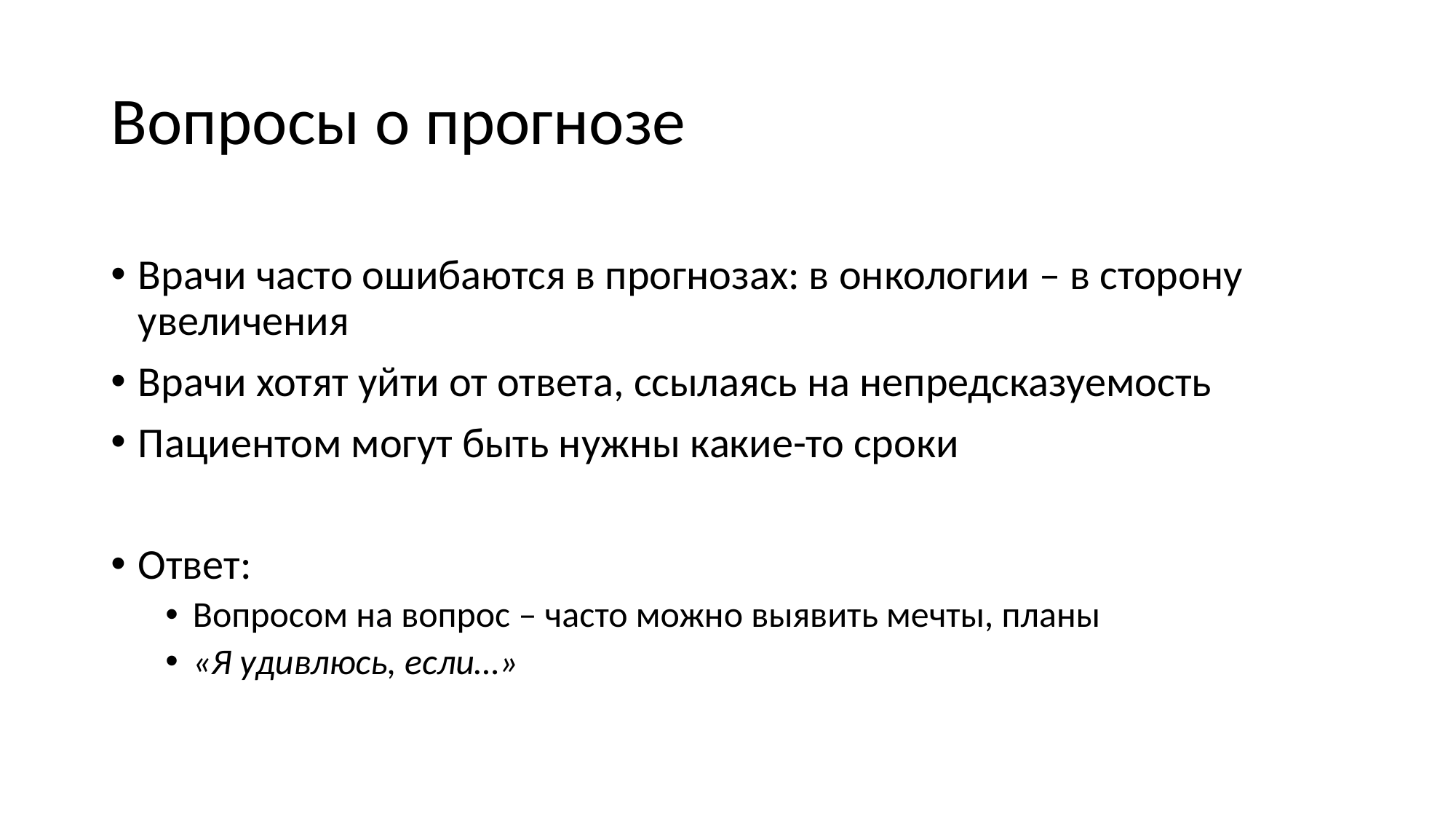

# Вопросы о прогнозе
Врачи часто ошибаются в прогнозах: в онкологии – в сторону увеличения
Врачи хотят уйти от ответа, ссылаясь на непредсказуемость
Пациентом могут быть нужны какие-то сроки

Ответ:
Вопросом на вопрос – часто можно выявить мечты, планы
«Я удивлюсь, если…»